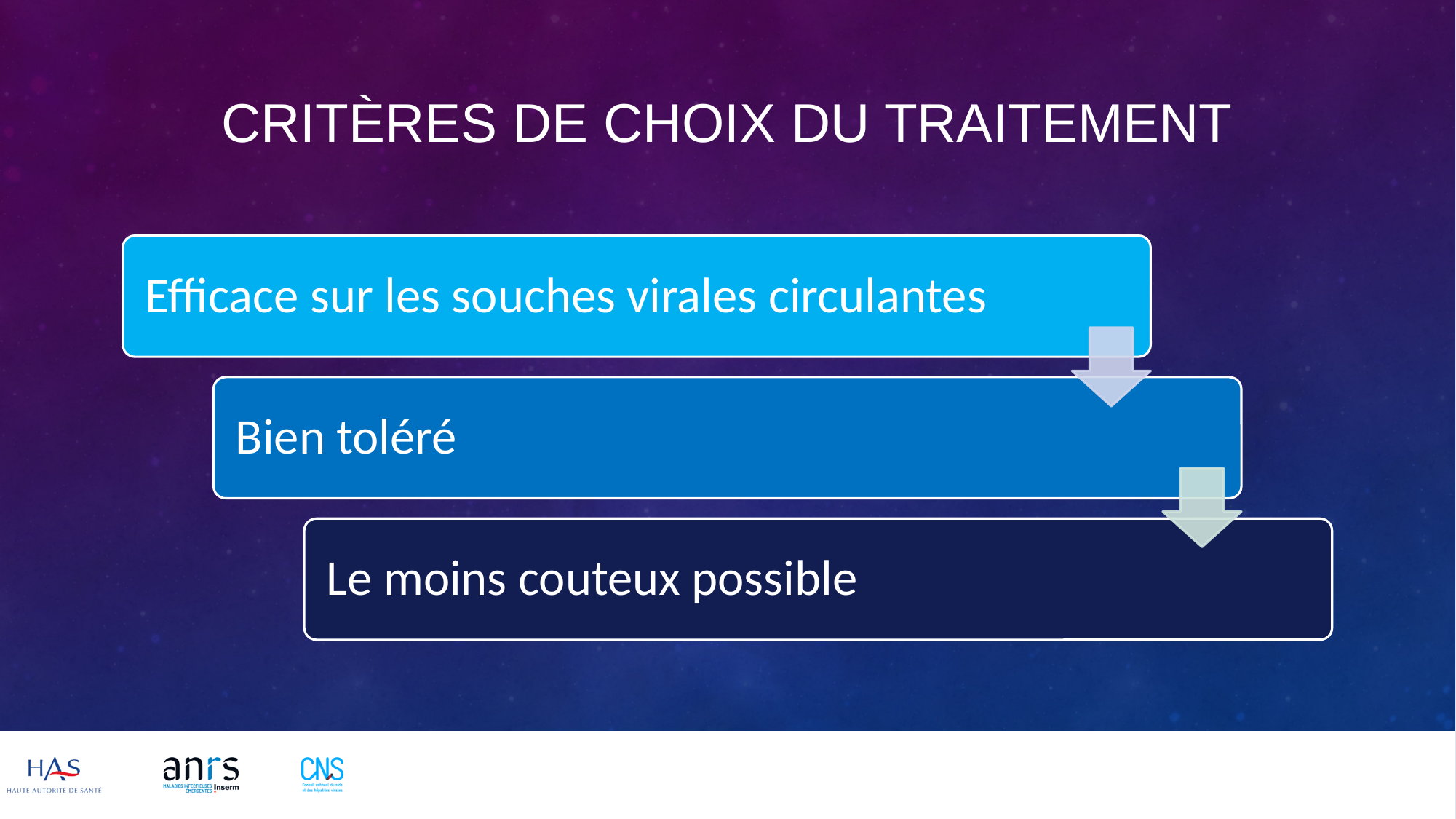

# Critères de choix du traitement
Efficace sur les souches virales circulantes
Bien toléré
Le moins couteux possible